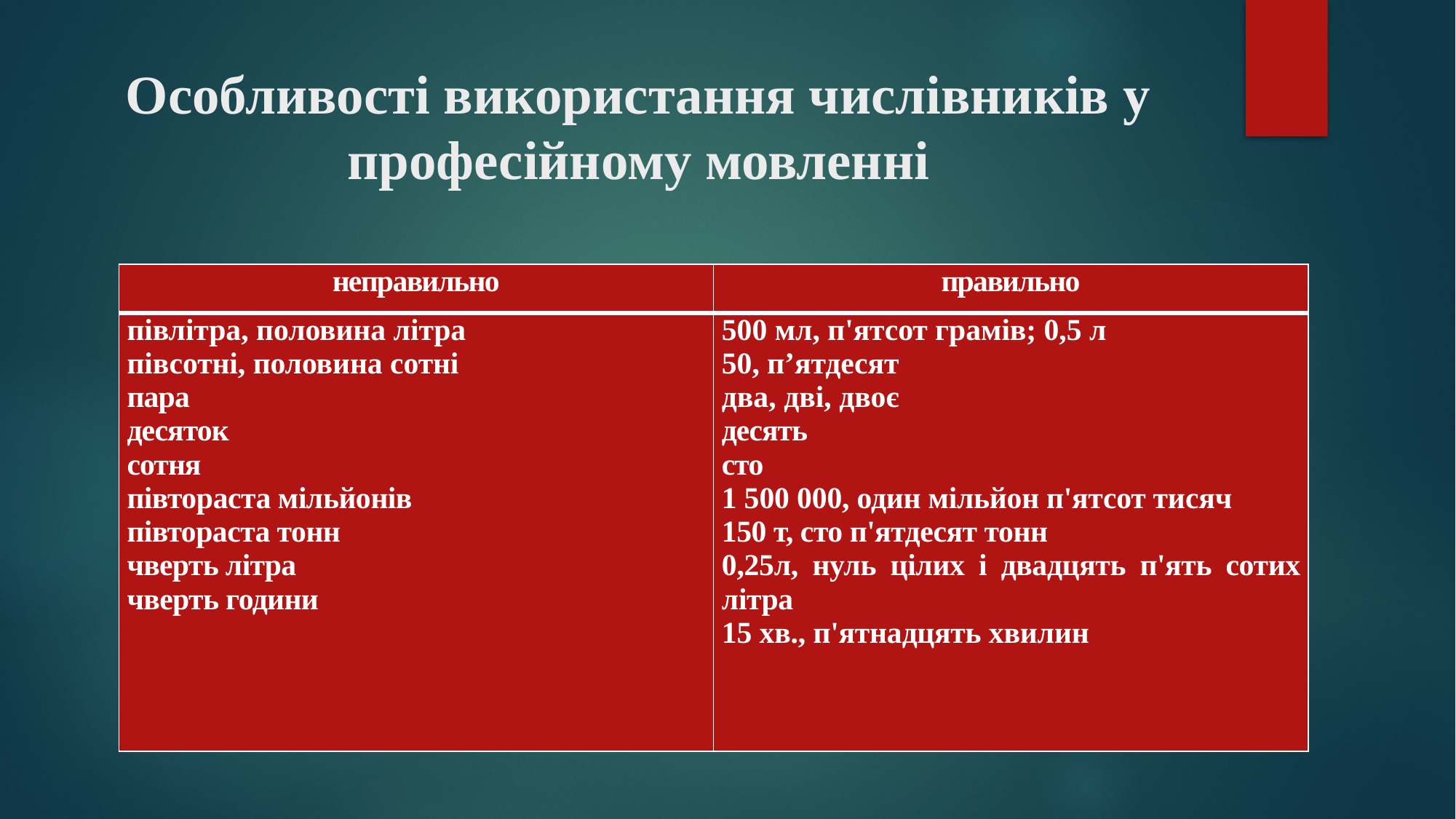

# Особливості використання числівників у професійному мовленні
| неправильно | правильно |
| --- | --- |
| півлітра, половина літра півсотні, половина сотні пара десяток сотня півтораста мільйонів півтораста тонн чверть літра чверть години | 500 мл, п'ятсот грамів; 0,5 л 50, п’ятдесят два, дві, двоє десять сто 1 500 000, один мільйон п'ятсот тисяч 150 т, сто п'ятдесят тонн 0,25л, нуль цілих і двадцять п'ять сотих літра 15 хв., п'ятнадцять хвилин |